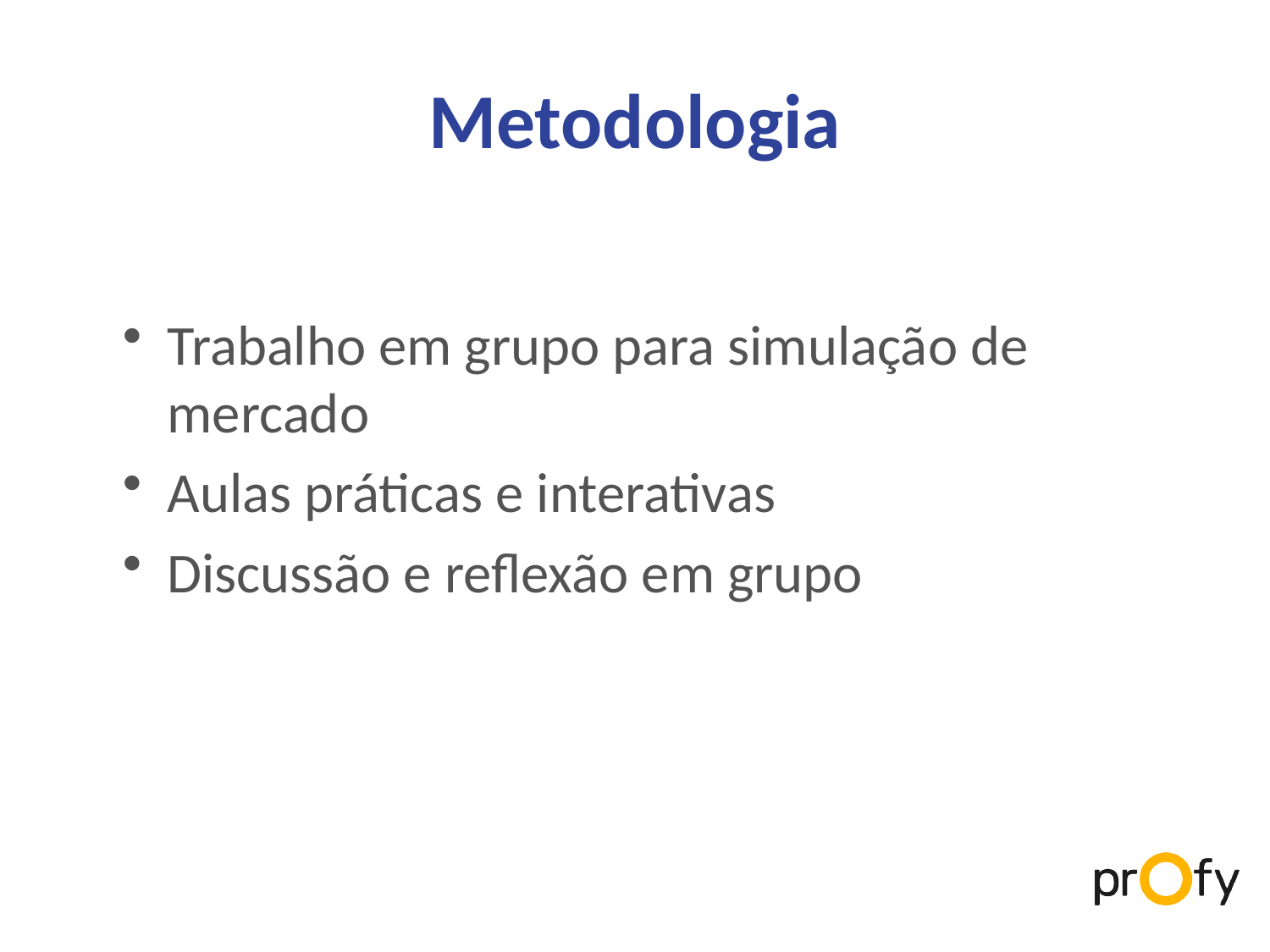

# Metodologia

Trabalho em grupo para simulação de mercado
Aulas práticas e interativas
Discussão e reflexão em grupo